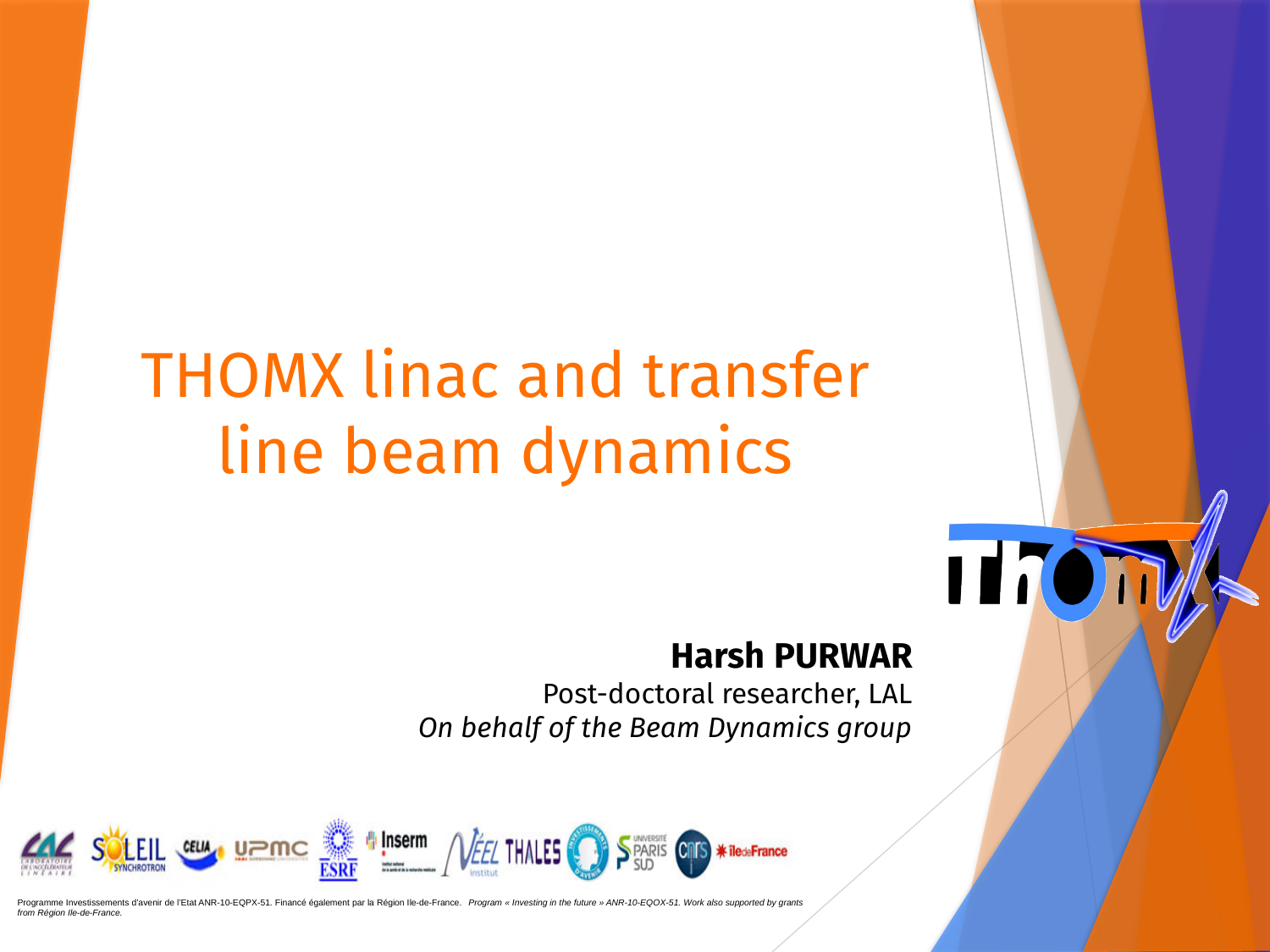

# THOMX linac and transfer line beam dynamics
Harsh PURWAR
Post-doctoral researcher, LAL
On behalf of the Beam Dynamics group